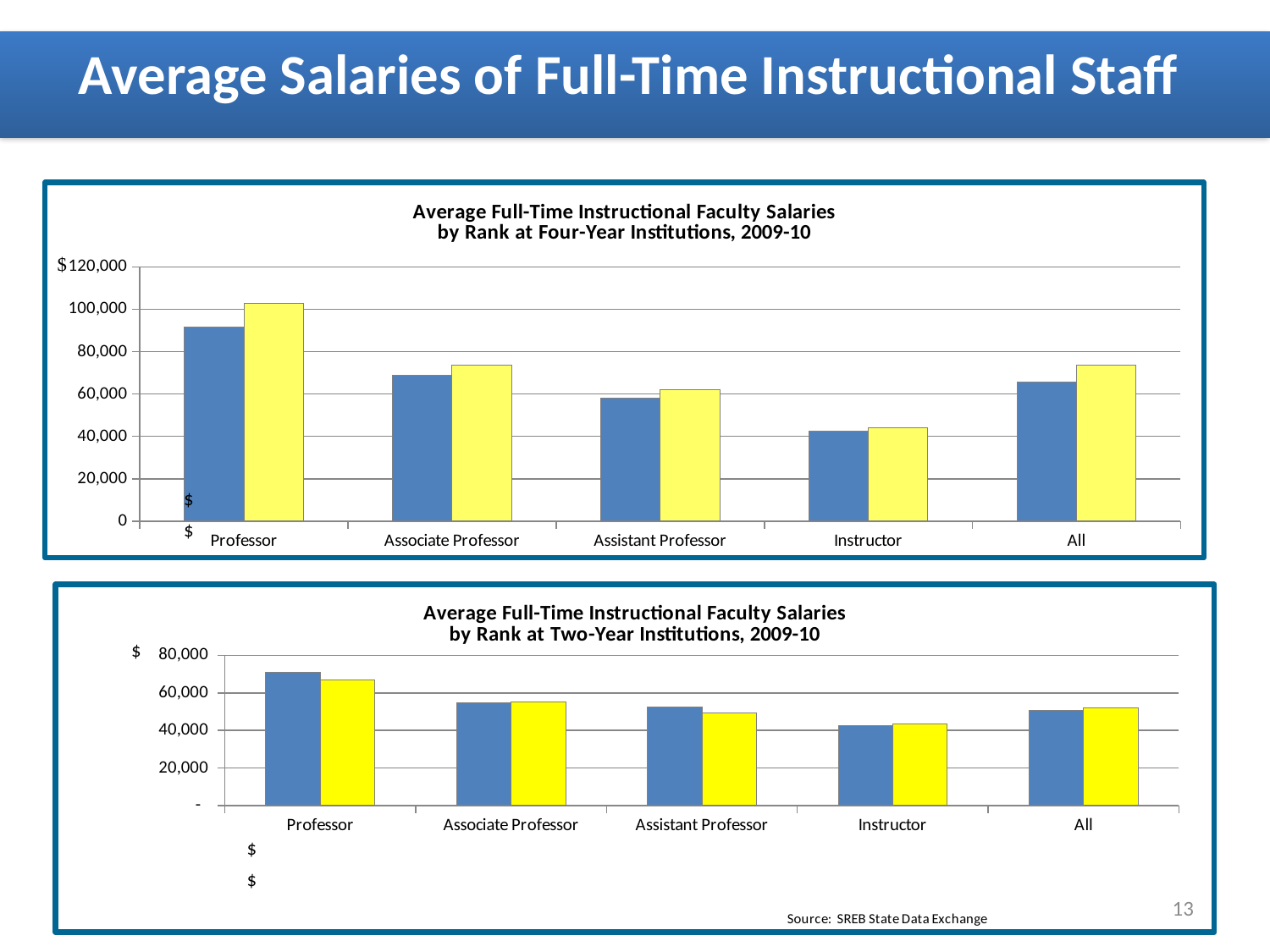

Average Salaries of Full-Time Instructional Staff

### Chart: Average Full-Time Instructional Faculty Salaries
by Rank at Four-Year Institutions, 2009-10

| Category | LA | SREB |
|---|---|---|
| Professor | 91676.0 | 102686.0 |
| Associate Professor | 68778.0 | 73706.0 |
| Assistant Professor | 58140.0 | 62024.0 |
| Instructor | 42529.0 | 44173.0 |
| All | 65474.0 | 73450.0 |

### Chart: Average Full-Time Instructional Faculty Salaries
by Rank at Two-Year Institutions, 2009-10

| Category | LA | SREB |
|---|---|---|
| Professor | 71022.0 | 66960.0 |
| Associate Professor | 54930.0 | 55023.0 |
| Assistant Professor | 52312.0 | 49465.0 |
| Instructor | 42490.0 | 43261.0 |
| All | 50587.0 | 51799.0 |
13